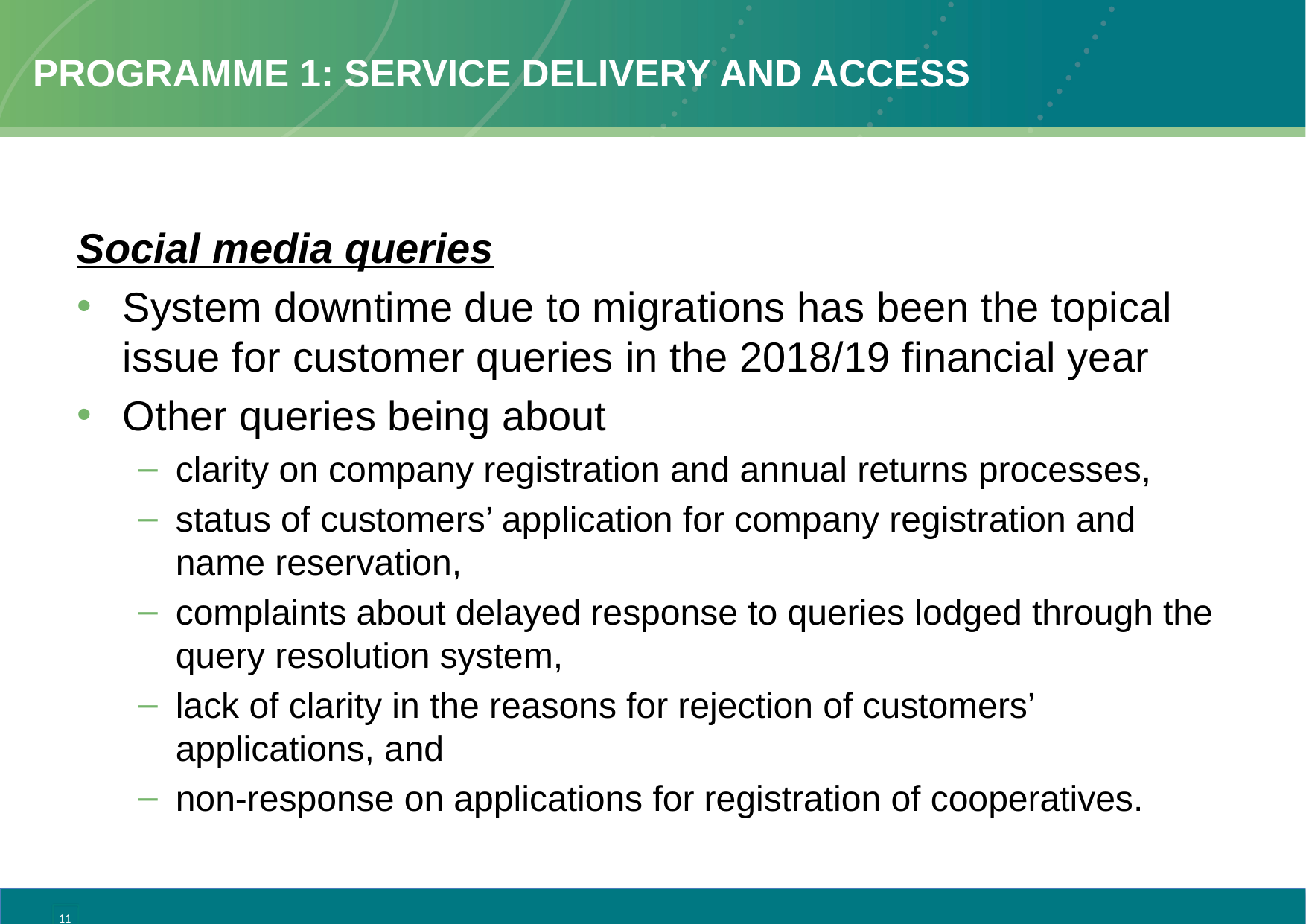

# Programme 1: Service Delivery and Access
Social media queries
System downtime due to migrations has been the topical issue for customer queries in the 2018/19 financial year
Other queries being about
clarity on company registration and annual returns processes,
status of customers’ application for company registration and name reservation,
complaints about delayed response to queries lodged through the query resolution system,
lack of clarity in the reasons for rejection of customers’ applications, and
non-response on applications for registration of cooperatives.

11